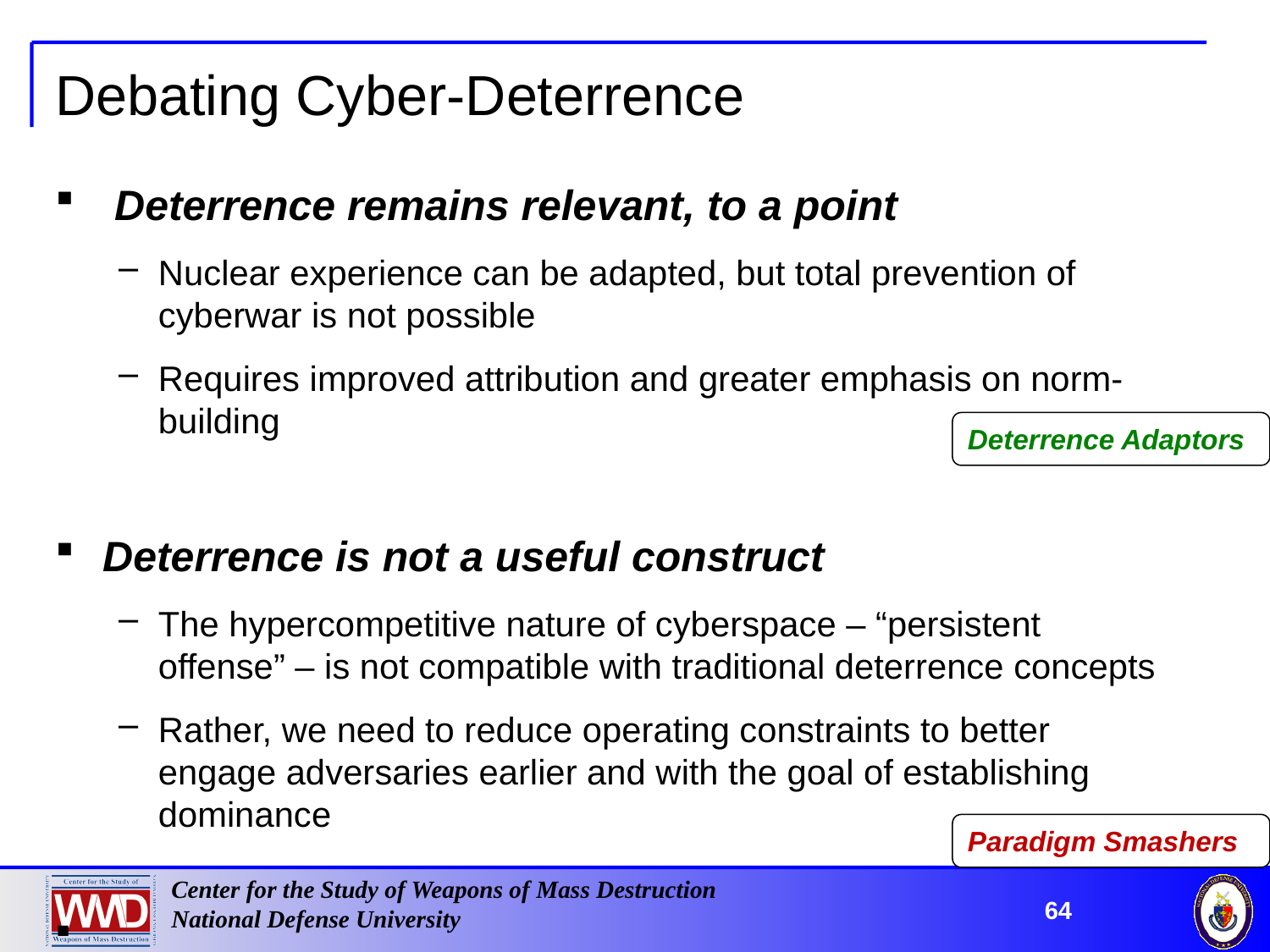

# Debating Cyber-Deterrence
 Deterrence remains relevant, to a point
Nuclear experience can be adapted, but total prevention of cyberwar is not possible
Requires improved attribution and greater emphasis on norm-building

Deterrence is not a useful construct
The hypercompetitive nature of cyberspace – “persistent offense” – is not compatible with traditional deterrence concepts
Rather, we need to reduce operating constraints to better engage adversaries earlier and with the goal of establishing dominance

Deterrence Adaptors
Paradigm Smashers
64